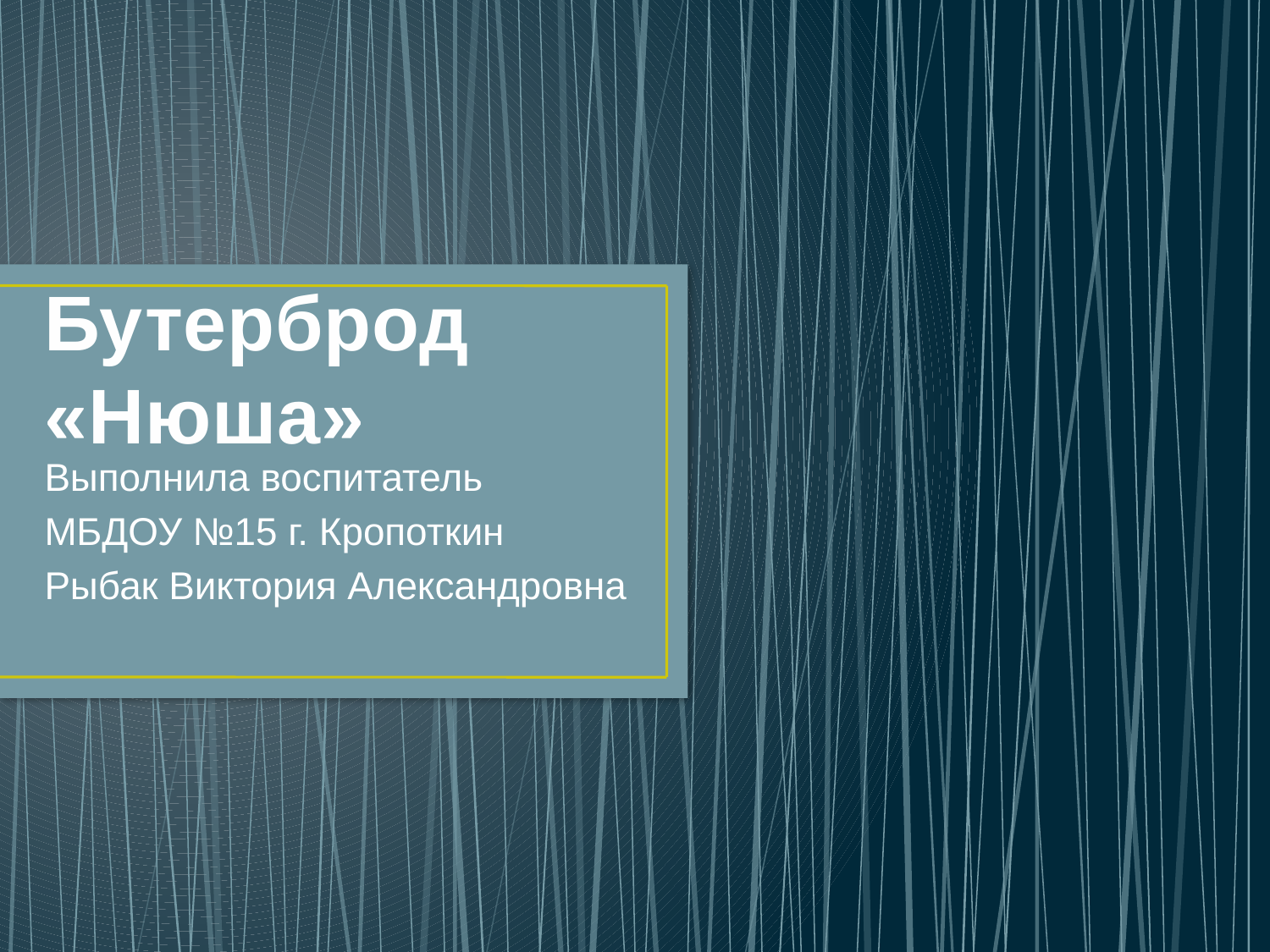

# Бутерброд «Нюша»
Выполнила воспитатель
МБДОУ №15 г. Кропоткин
Рыбак Виктория Александровна